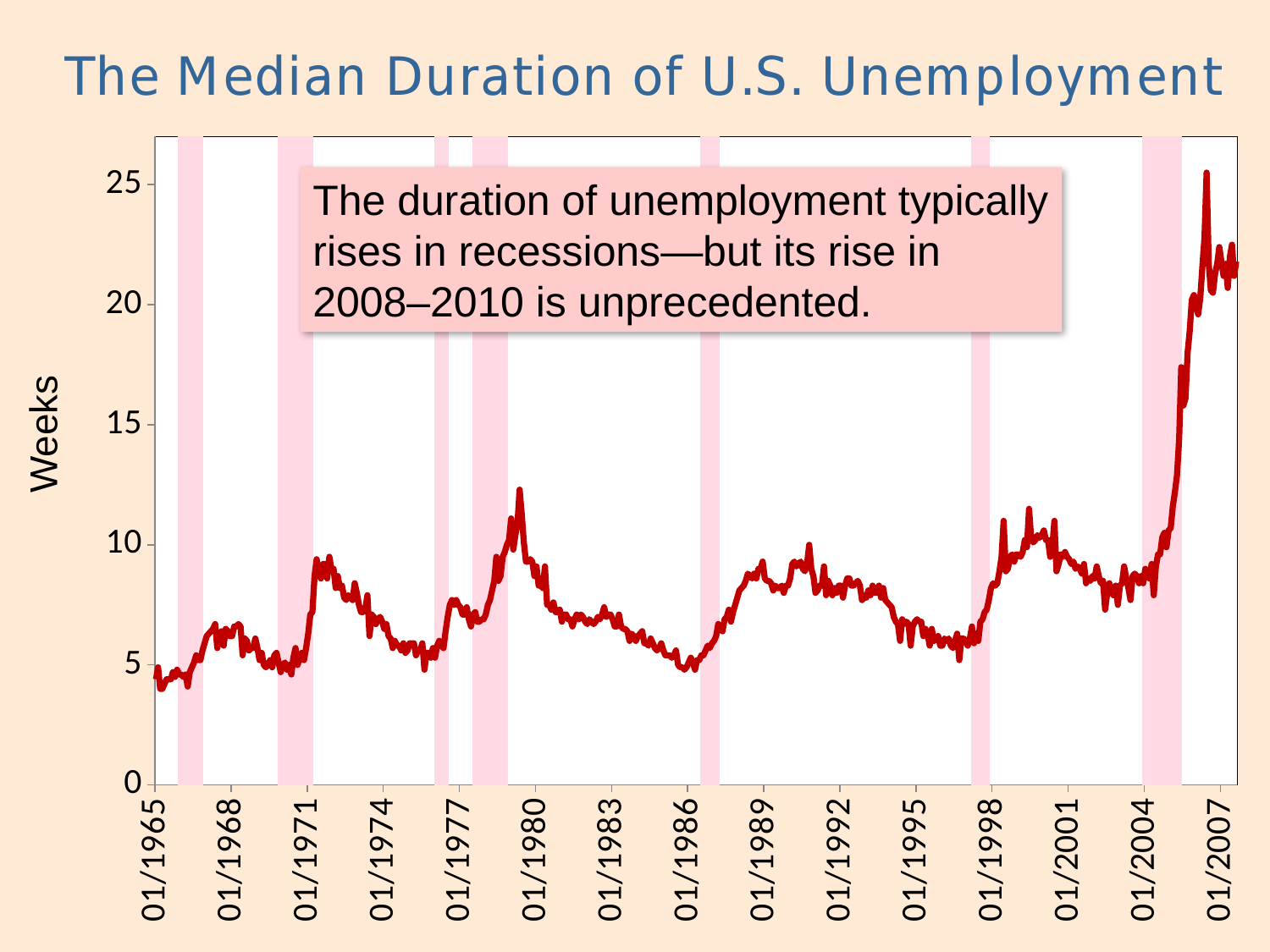

# The Median Duration of U.S. Unemployment

### Chart

| Category |  |  |
|---|---|---|
| 23743 | None | 4.4 |
| 23774 | None | 4.9 |
| 23802 | None | 4.0 |
| 23833 | None | 4.0 |
| 23863 | None | 4.2 |
| 23894 | None | 4.4 |
| 23924 | None | 4.4 |
| 23955 | None | 4.4 |
| 23986 | None | 4.7 |
| 24016 | None | 4.5 |
| 24047 | None | 4.8 |
| 24077 | 1.0 | 4.6 |
| 24108 | 1.0 | 4.6 |
| 24139 | 1.0 | 4.5 |
| 24167 | 1.0 | 4.6 |
| 24198 | 1.0 | 4.1 |
| 24228 | 1.0 | 4.7 |
| 24259 | 1.0 | 4.9 |
| 24289 | 1.0 | 5.1 |
| 24320 | 1.0 | 5.4 |
| 24351 | 1.0 | 5.2 |
| 24381 | 1.0 | 5.2 |
| 24412 | 1.0 | 5.6 |
| 24442 | None | 5.9 |
| 24473 | None | 6.2 |
| 24504 | None | 6.3 |
| 24532 | None | 6.4 |
| 24563 | None | 6.5 |
| 24593 | None | 6.7 |
| 24624 | None | 5.7 |
| 24654 | None | 6.2 |
| 24685 | None | 6.4 |
| 24716 | None | 5.8 |
| 24746 | None | 6.5 |
| 24777 | None | 6.4 |
| 24807 | None | 6.2 |
| 24838 | None | 6.2 |
| 24869 | None | 6.6 |
| 24898 | None | 6.6 |
| 24929 | None | 6.7 |
| 24959 | None | 6.6 |
| 24990 | None | 5.4 |
| 25020 | None | 6.1 |
| 25051 | None | 6.0 |
| 25082 | None | 5.6 |
| 25112 | None | 5.7 |
| 25143 | None | 5.7 |
| 25173 | None | 6.1 |
| 25204 | None | 5.7 |
| 25235 | None | 5.2 |
| 25263 | None | 5.5 |
| 25294 | None | 5.0 |
| 25324 | None | 4.9 |
| 25355 | None | 5.0 |
| 25385 | None | 5.2 |
| 25416 | None | 4.9 |
| 25447 | None | 5.4 |
| 25477 | None | 5.5 |
| 25508 | 1.0 | 5.1 |
| 25538 | 1.0 | 4.7 |
| 25569 | 1.0 | 5.0 |
| 25600 | 1.0 | 5.1 |
| 25628 | 1.0 | 4.8 |
| 25659 | 1.0 | 5.0 |
| 25689 | 1.0 | 4.6 |
| 25720 | 1.0 | 5.3 |
| 25750 | 1.0 | 5.7 |
| 25781 | 1.0 | 5.0 |
| 25812 | 1.0 | 5.3 |
| 25842 | 1.0 | 5.5 |
| 25873 | 1.0 | 5.2 |
| 25903 | 1.0 | 5.7 |
| 25934 | 1.0 | 6.3 |
| 25965 | 1.0 | 7.1 |
| 25993 | 1.0 | 7.2 |
| 26024 | None | 8.700000000000001 |
| 26054 | None | 9.4 |
| 26085 | None | 8.8 |
| 26115 | None | 8.6 |
| 26146 | None | 9.200000000000001 |
| 26177 | None | 9.200000000000001 |
| 26207 | None | 8.6 |
| 26238 | None | 9.5 |
| 26268 | None | 9.0 |
| 26299 | None | 9.0 |
| 26330 | None | 8.200000000000001 |
| 26359 | None | 8.700000000000001 |
| 26390 | None | 8.200000000000001 |
| 26420 | None | 8.3 |
| 26451 | None | 7.8 |
| 26481 | None | 7.7 |
| 26512 | None | 7.9 |
| 26543 | None | 7.8 |
| 26573 | None | 7.7 |
| 26604 | None | 8.4 |
| 26634 | None | 8.0 |
| 26665 | None | 7.5 |
| 26696 | None | 7.2 |
| 26724 | None | 7.2 |
| 26755 | None | 7.3 |
| 26785 | None | 7.9 |
| 26816 | None | 6.2 |
| 26846 | None | 7.1 |
| 26877 | None | 7.0 |
| 26908 | None | 6.7 |
| 26938 | None | 6.9 |
| 26969 | None | 7.0 |
| 26999 | None | 6.8 |
| 27030 | None | 6.5 |
| 27061 | None | 6.7 |
| 27089 | None | 6.2 |
| 27120 | None | 6.1 |
| 27150 | None | 5.7 |
| 27181 | None | 6.0 |
| 27211 | None | 5.8 |
| 27242 | None | 5.8 |
| 27273 | None | 5.6 |
| 27303 | None | 5.9 |
| 27334 | None | 5.5 |
| 27364 | None | 5.6 |
| 27395 | None | 5.9 |
| 27426 | None | 5.9 |
| 27454 | None | 5.9 |
| 27485 | None | 5.4 |
| 27515 | None | 5.6 |
| 27546 | None | 5.6 |
| 27576 | None | 5.9 |
| 27607 | None | 4.8 |
| 27638 | None | 5.5 |
| 27668 | None | 5.5 |
| 27699 | None | 5.3 |
| 27729 | None | 5.7 |
| 27760 | 1.0 | 5.3 |
| 27791 | 1.0 | 5.8 |
| 27820 | 1.0 | 6.0 |
| 27851 | 1.0 | 5.8 |
| 27881 | 1.0 | 5.7 |
| 27912 | 1.0 | 6.4 |
| 27942 | 1.0 | 7.0 |
| 27973 | None | 7.5 |
| 28004 | None | 7.7 |
| 28034 | None | 7.5 |
| 28065 | None | 7.7 |
| 28095 | None | 7.5 |
| 28126 | None | 7.4 |
| 28157 | None | 7.1 |
| 28185 | None | 7.1 |
| 28216 | None | 7.4 |
| 28246 | None | 6.9 |
| 28277 | None | 6.6 |
| 28307 | 1.0 | 7.1 |
| 28338 | 1.0 | 7.2 |
| 28369 | 1.0 | 6.8 |
| 28399 | 1.0 | 6.8 |
| 28430 | 1.0 | 6.9 |
| 28460 | 1.0 | 6.9 |
| 28491 | 1.0 | 7.1 |
| 28522 | 1.0 | 7.5 |
| 28550 | 1.0 | 7.7 |
| 28581 | 1.0 | 8.1 |
| 28611 | 1.0 | 8.5 |
| 28642 | 1.0 | 9.5 |
| 28672 | 1.0 | 8.5 |
| 28703 | 1.0 | 8.700000000000001 |
| 28734 | 1.0 | 9.5 |
| 28764 | 1.0 | 9.700000000000001 |
| 28795 | 1.0 | 10.0 |
| 28825 | None | 10.2 |
| 28856 | None | 11.1 |
| 28887 | None | 9.8 |
| 28915 | None | 10.4 |
| 28946 | None | 10.9 |
| 28976 | None | 12.3 |
| 29007 | None | 11.3 |
| 29037 | None | 10.1 |
| 29068 | None | 9.3 |
| 29099 | None | 9.3 |
| 29129 | None | 9.4 |
| 29160 | None | 9.3 |
| 29190 | None | 8.700000000000001 |
| 29221 | None | 9.1 |
| 29252 | None | 8.3 |
| 29281 | None | 8.3 |
| 29312 | None | 8.200000000000001 |
| 29342 | None | 9.1 |
| 29373 | None | 7.5 |
| 29403 | None | 7.5 |
| 29434 | None | 7.3 |
| 29465 | None | 7.6 |
| 29495 | None | 7.2 |
| 29526 | None | 7.2 |
| 29556 | None | 7.3 |
| 29587 | None | 6.8 |
| 29618 | None | 7.1 |
| 29646 | None | 7.1 |
| 29677 | None | 6.9 |
| 29707 | None | 6.9 |
| 29738 | None | 6.6 |
| 29768 | None | 6.9 |
| 29799 | None | 7.1 |
| 29830 | None | 6.9 |
| 29860 | None | 7.1 |
| 29891 | None | 7.0 |
| 29921 | None | 6.8 |
| 29952 | None | 6.7 |
| 29983 | None | 6.9 |
| 30011 | None | 6.8 |
| 30042 | None | 6.7 |
| 30072 | None | 6.8 |
| 30103 | None | 7.0 |
| 30133 | None | 6.9 |
| 30164 | None | 7.1 |
| 30195 | None | 7.4 |
| 30225 | None | 7.0 |
| 30256 | None | 7.1 |
| 30286 | None | 7.1 |
| 30317 | None | 6.9 |
| 30348 | None | 6.6 |
| 30376 | None | 6.6 |
| 30407 | None | 7.1 |
| 30437 | None | 6.6 |
| 30468 | None | 6.5 |
| 30498 | None | 6.5 |
| 30529 | None | 6.4 |
| 30560 | None | 6.0 |
| 30590 | None | 6.3 |
| 30621 | None | 6.2 |
| 30651 | None | 6.0 |
| 30682 | None | 6.2 |
| 30713 | None | 6.3 |
| 30742 | None | 6.4 |
| 30773 | None | 5.9 |
| 30803 | None | 5.9 |
| 30834 | None | 5.8 |
| 30864 | None | 6.1 |
| 30895 | None | 5.9 |
| 30926 | None | 5.7 |
| 30956 | None | 5.6 |
| 30987 | None | 5.7 |
| 31017 | None | 5.9 |
| 31048 | None | 5.6 |
| 31079 | None | 5.4 |
| 31107 | None | 5.4 |
| 31138 | None | 5.4 |
| 31168 | None | 5.3 |
| 31199 | None | 5.4 |
| 31229 | None | 5.6 |
| 31260 | None | 5.0 |
| 31291 | None | 4.9 |
| 31321 | None | 4.9 |
| 31352 | None | 4.8 |
| 31382 | None | 4.9 |
| 31413 | None | 5.1 |
| 31444 | None | 5.3 |
| 31472 | None | 5.1 |
| 31503 | None | 4.8 |
| 31533 | None | 5.2 |
| 31564 | None | 5.2 |
| 31594 | 1.0 | 5.4 |
| 31625 | 1.0 | 5.4 |
| 31656 | 1.0 | 5.6 |
| 31686 | 1.0 | 5.8 |
| 31717 | 1.0 | 5.7 |
| 31747 | 1.0 | 5.9 |
| 31778 | 1.0 | 6.0 |
| 31809 | 1.0 | 6.2 |
| 31837 | 1.0 | 6.7 |
| 31868 | None | 6.6 |
| 31898 | None | 6.4 |
| 31929 | None | 6.9 |
| 31959 | None | 7.0 |
| 31990 | None | 7.3 |
| 32021 | None | 6.8 |
| 32051 | None | 7.2 |
| 32082 | None | 7.5 |
| 32112 | None | 7.8 |
| 32143 | None | 8.1 |
| 32174 | None | 8.200000000000001 |
| 32203 | None | 8.3 |
| 32234 | None | 8.5 |
| 32264 | None | 8.8 |
| 32295 | None | 8.700000000000001 |
| 32325 | None | 8.6 |
| 32356 | None | 8.8 |
| 32387 | None | 8.6 |
| 32417 | None | 9.0 |
| 32448 | None | 9.0 |
| 32478 | None | 9.3 |
| 32509 | None | 8.6 |
| 32540 | None | 8.5 |
| 32568 | None | 8.5 |
| 32599 | None | 8.4 |
| 32629 | None | 8.1 |
| 32660 | None | 8.3 |
| 32690 | None | 8.200000000000001 |
| 32721 | None | 8.200000000000001 |
| 32752 | None | 8.3 |
| 32782 | None | 8.0 |
| 32813 | None | 8.3 |
| 32843 | None | 8.3 |
| 32874 | None | 8.6 |
| 32905 | None | 9.200000000000001 |
| 32933 | None | 9.3 |
| 32964 | None | 9.1 |
| 32994 | None | 9.200000000000001 |
| 33025 | None | 9.3 |
| 33055 | None | 9.0 |
| 33086 | None | 8.9 |
| 33117 | None | 9.200000000000001 |
| 33147 | None | 10.0 |
| 33178 | None | 9.0 |
| 33208 | None | 8.700000000000001 |
| 33239 | None | 8.0 |
| 33270 | None | 8.1 |
| 33298 | None | 8.3 |
| 33329 | None | 8.3 |
| 33359 | None | 9.1 |
| 33390 | None | 7.9 |
| 33420 | None | 8.5 |
| 33451 | None | 8.3 |
| 33482 | None | 7.9 |
| 33512 | None | 8.200000000000001 |
| 33543 | None | 8.0 |
| 33573 | None | 8.3 |
| 33604 | None | 8.3 |
| 33635 | None | 7.8 |
| 33664 | None | 8.3 |
| 33695 | None | 8.6 |
| 33725 | None | 8.6 |
| 33756 | None | 8.3 |
| 33786 | None | 8.3 |
| 33817 | None | 8.4 |
| 33848 | None | 8.5 |
| 33878 | None | 8.3 |
| 33909 | None | 7.7 |
| 33939 | None | 7.8 |
| 33970 | None | 7.8 |
| 34001 | None | 8.1 |
| 34029 | None | 7.9 |
| 34060 | None | 8.3 |
| 34090 | None | 8.0 |
| 34121 | None | 8.0 |
| 34151 | None | 8.3 |
| 34182 | None | 7.8 |
| 34213 | None | 8.200000000000001 |
| 34243 | None | 7.7 |
| 34274 | None | 7.6 |
| 34304 | None | 7.5 |
| 34335 | None | 7.4 |
| 34366 | None | 7.0 |
| 34394 | None | 6.8 |
| 34425 | None | 6.7 |
| 34455 | None | 6.0 |
| 34486 | None | 6.9 |
| 34516 | None | 6.7 |
| 34547 | None | 6.8 |
| 34578 | None | 6.7 |
| 34608 | None | 5.8 |
| 34639 | None | 6.6 |
| 34669 | None | 6.8 |
| 34700 | None | 6.9 |
| 34731 | None | 6.8 |
| 34759 | None | 6.8 |
| 34790 | None | 6.2 |
| 34820 | None | 6.5 |
| 34851 | None | 6.3 |
| 34881 | None | 5.8 |
| 34912 | None | 6.5 |
| 34943 | None | 6.0 |
| 34973 | None | 6.1 |
| 35004 | None | 6.2 |
| 35034 | None | 5.8 |
| 35065 | None | 5.8 |
| 35096 | None | 6.1 |
| 35125 | None | 6.0 |
| 35156 | None | 6.1 |
| 35186 | None | 5.8 |
| 35217 | None | 5.7 |
| 35247 | None | 6.0 |
| 35278 | None | 6.3 |
| 35309 | None | 5.2 |
| 35339 | None | 6.1 |
| 35370 | None | 6.1 |
| 35400 | None | 6.0 |
| 35431 | None | 5.8 |
| 35462 | None | 6.1 |
| 35490 | 1.0 | 6.6 |
| 35521 | 1.0 | 5.9 |
| 35551 | 1.0 | 6.3 |
| 35582 | 1.0 | 6.0 |
| 35612 | 1.0 | 6.8 |
| 35643 | 1.0 | 6.9 |
| 35674 | 1.0 | 7.2 |
| 35704 | 1.0 | 7.3 |
| 35735 | 1.0 | 7.7 |
| 35765 | None | 8.200000000000001 |
| 35796 | None | 8.4 |
| 35827 | None | 8.3 |
| 35855 | None | 8.4 |
| 35886 | None | 8.9 |
| 35916 | None | 9.5 |
| 35947 | None | 11.0 |
| 35977 | None | 8.9 |
| 36008 | None | 9.0 |
| 36039 | None | 9.5 |
| 36069 | None | 9.6 |
| 36100 | None | 9.3 |
| 36130 | None | 9.6 |
| 36161 | None | 9.6 |
| 36192 | None | 9.5 |
| 36220 | None | 9.700000000000001 |
| 36251 | None | 10.2 |
| 36281 | None | 9.9 |
| 36312 | None | 11.5 |
| 36342 | None | 10.3 |
| 36373 | None | 10.1 |
| 36404 | None | 10.2 |
| 36434 | None | 10.4 |
| 36465 | None | 10.3 |
| 36495 | None | 10.4 |
| 36526 | None | 10.6 |
| 36557 | None | 10.2 |
| 36586 | None | 10.2 |
| 36617 | None | 9.5 |
| 36647 | None | 9.9 |
| 36678 | None | 11.0 |
| 36708 | None | 8.9 |
| 36739 | None | 9.200000000000001 |
| 36770 | None | 9.6 |
| 36800 | None | 9.5 |
| 36831 | None | 9.700000000000001 |
| 36861 | None | 9.5 |
| 36892 | None | 9.4 |
| 36923 | None | 9.200000000000001 |
| 36951 | None | 9.3 |
| 36982 | None | 9.0 |
| 37012 | None | 9.1 |
| 37043 | None | 9.0 |
| 37073 | None | 8.8 |
| 37104 | None | 9.200000000000001 |
| 37135 | None | 8.4 |
| 37165 | None | 8.6 |
| 37196 | None | 8.5 |
| 37226 | None | 8.700000000000001 |
| 37257 | None | 8.6 |
| 37288 | None | 9.1 |
| 37316 | None | 8.700000000000001 |
| 37347 | None | 8.4 |
| 37377 | None | 8.5 |
| 37408 | None | 7.3 |
| 37438 | None | 8.0 |
| 37469 | None | 8.4 |
| 37500 | None | 8.0 |
| 37530 | None | 7.9 |
| 37561 | None | 8.3 |
| 37591 | None | 7.5 |
| 37622 | None | 8.3 |
| 37653 | None | 8.4 |
| 37681 | None | 9.1 |
| 37712 | None | 8.6 |
| 37742 | None | 8.200000000000001 |
| 37773 | None | 7.7 |
| 37803 | None | 8.700000000000001 |
| 37834 | None | 8.8 |
| 37865 | None | 8.700000000000001 |
| 37895 | None | 8.4 |
| 37926 | None | 8.700000000000001 |
| 37956 | 1.0 | 8.4 |
| 37987 | 1.0 | 9.0 |
| 38018 | 1.0 | 8.700000000000001 |
| 38047 | 1.0 | 8.6 |
| 38078 | 1.0 | 9.200000000000001 |
| 38108 | 1.0 | 7.9 |
| 38139 | 1.0 | 9.1 |
| 38169 | 1.0 | 9.6 |
| 38200 | 1.0 | 9.6 |
| 38231 | 1.0 | 10.3 |
| 38261 | 1.0 | 10.5 |
| 38292 | 1.0 | 9.9 |
| 38322 | 1.0 | 10.6 |
| 38353 | 1.0 | 10.7 |
| 38384 | 1.0 | 11.6 |
| 38412 | 1.0 | 12.2 |
| 38443 | 1.0 | 12.9 |
| 38473 | 1.0 | 14.4 |
| 38504 | 1.0 | 17.4 |
| 38534 | None | 15.8 |
| 38565 | None | 16.1 |
| 38596 | None | 18.0 |
| 38626 | None | 18.9 |
| 38657 | None | 20.2 |
| 38687 | None | 20.4 |
| 38718 | None | 20.0 |
| 38749 | None | 19.6 |
| 38777 | None | 20.3 |
| 38808 | None | 21.6 |
| 38838 | None | 22.8 |
| 38869 | None | 25.5 |
| 38899 | None | 21.7 |
| 38930 | None | 20.6 |
| 38961 | None | 20.5 |
| 38991 | None | 21.3 |
| 39022 | None | 21.7 |
| 39052 | None | 22.4 |
| 39083 | None | 21.8 |
| 39114 | None | 21.2 |
| 39142 | None | 21.7 |
| 39173 | None | 20.7 |
| 39203 | None | 22.0 |
| 39234 | None | 22.5 |
| 39264 | None | 21.2 |
| 39295 | None | 21.8 |
The duration of unemployment typically rises in recessions—but its rise in 2008–2010 is unprecedented.
Weeks